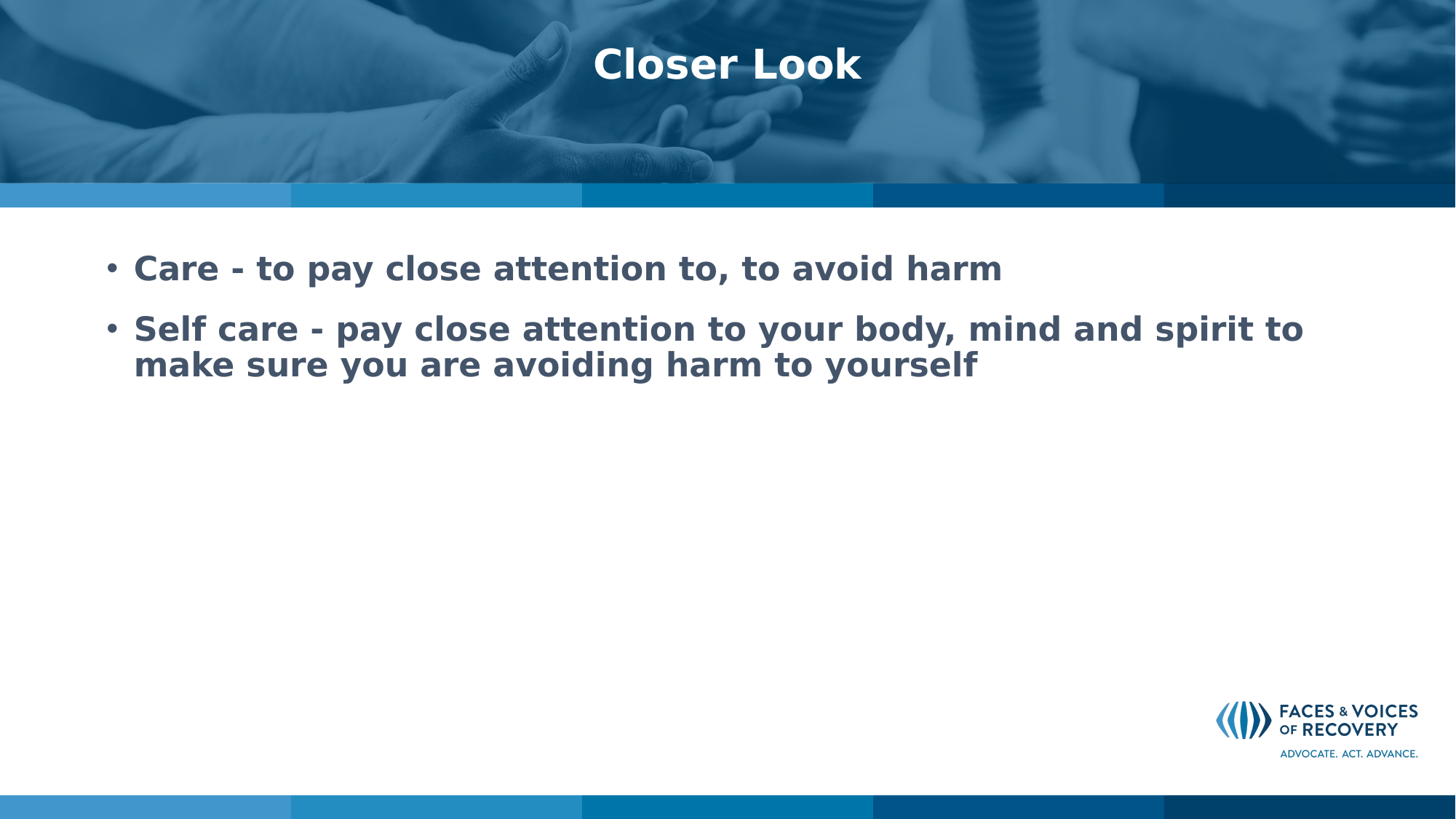

# Closer Look
Care - to pay close attention to, to avoid harm
Self care - pay close attention to your body, mind and spirit to make sure you are avoiding harm to yourself